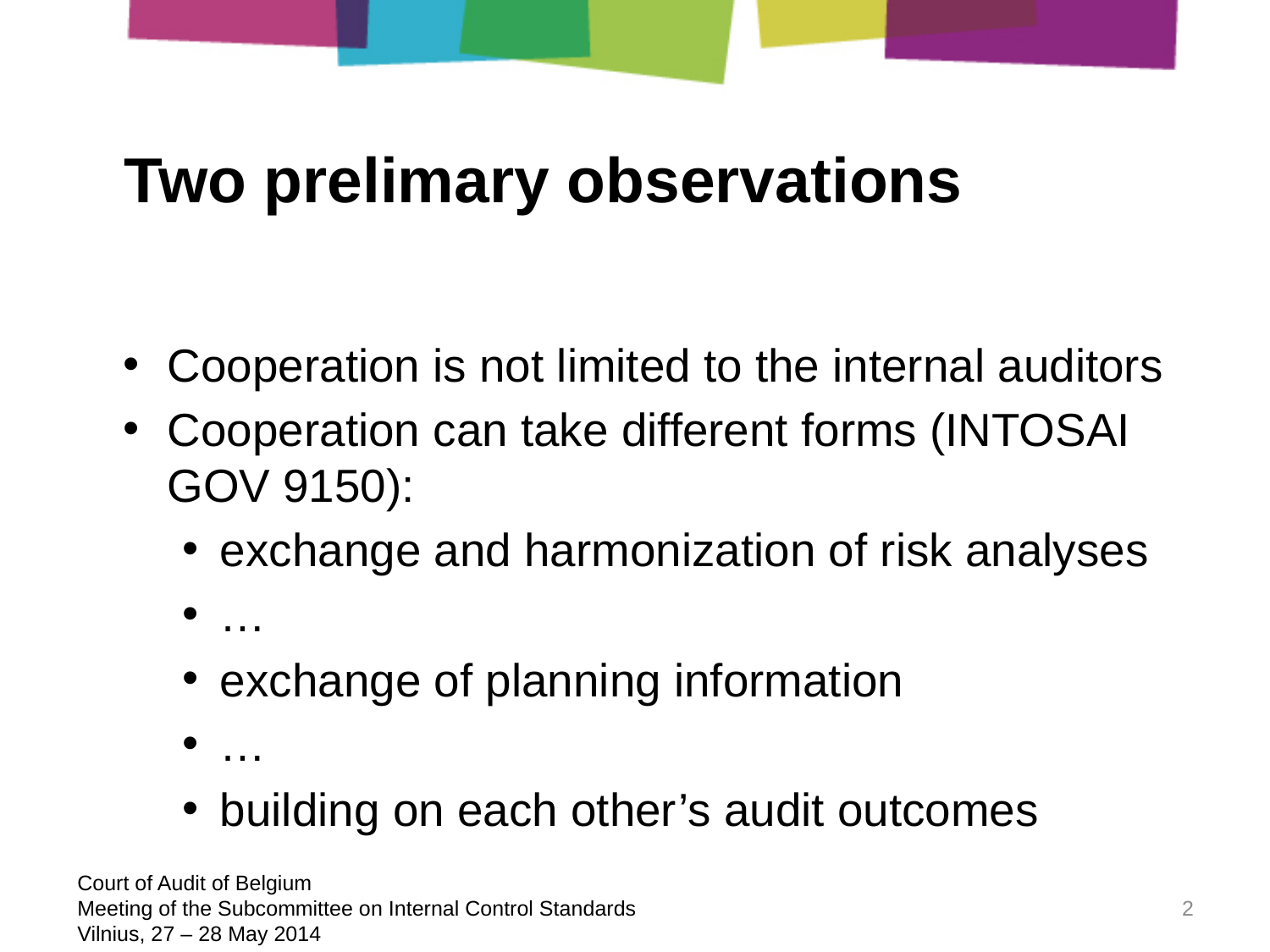

# Two prelimary observations
Cooperation is not limited to the internal auditors
Cooperation can take different forms (INTOSAI GOV 9150):
exchange and harmonization of risk analyses
…
exchange of planning information
…
building on each other’s audit outcomes

Court of Audit of Belgium
Meeting of the Subcommittee on Internal Control Standards
Vilnius, 27 – 28 May 2014
2